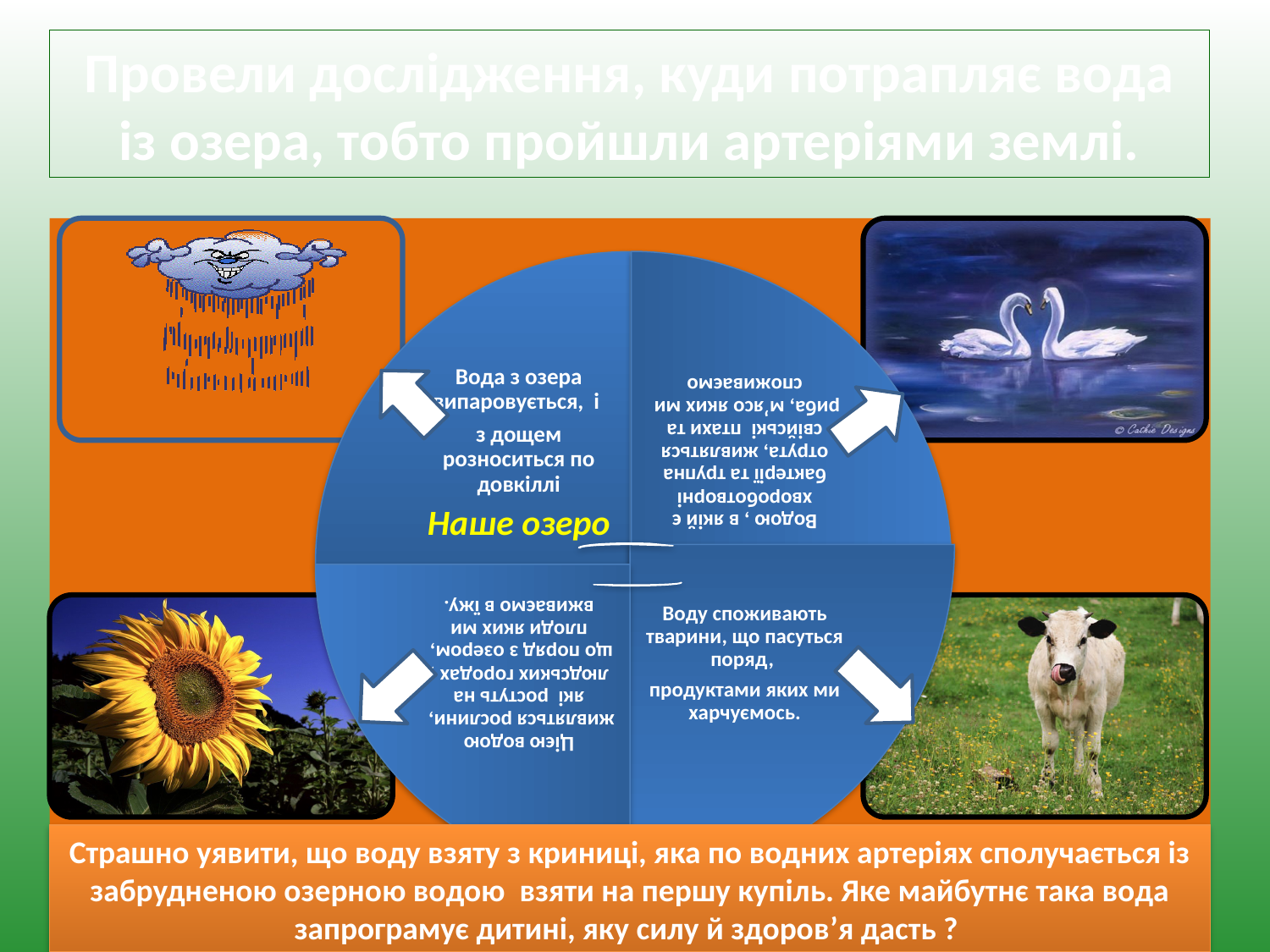

Провели дослідження, куди потрапляє вода із озера, тобто пройшли артеріями землі.

Вода з озера випаровується,  і
з дощем розноситься по довкіллі
Наше озеро
Водою , в якій є хвороботворні бактерії та трупна отрута, живляться свійські  птахи та риба, м’ясо яких ми  споживаємо
Воду споживають тварини, що пасуться поряд,
продуктами яких ми харчуємось.
Цією водою живляться рослини,  які  ростуть на людських городах , що поряд з озером,  плоди яких ми вживаємо в їжу.
Ми провели дослідження,  куди потрапляє
вода з нашого селищного озера.

Страшно уявити, що воду взяту з криниці, яка по водних артеріях сполучається із забрудненою озерною водою  взяти на першу купіль. Яке майбутнє така вода запрограмує дитині, яку силу й здоров’я дасть ?